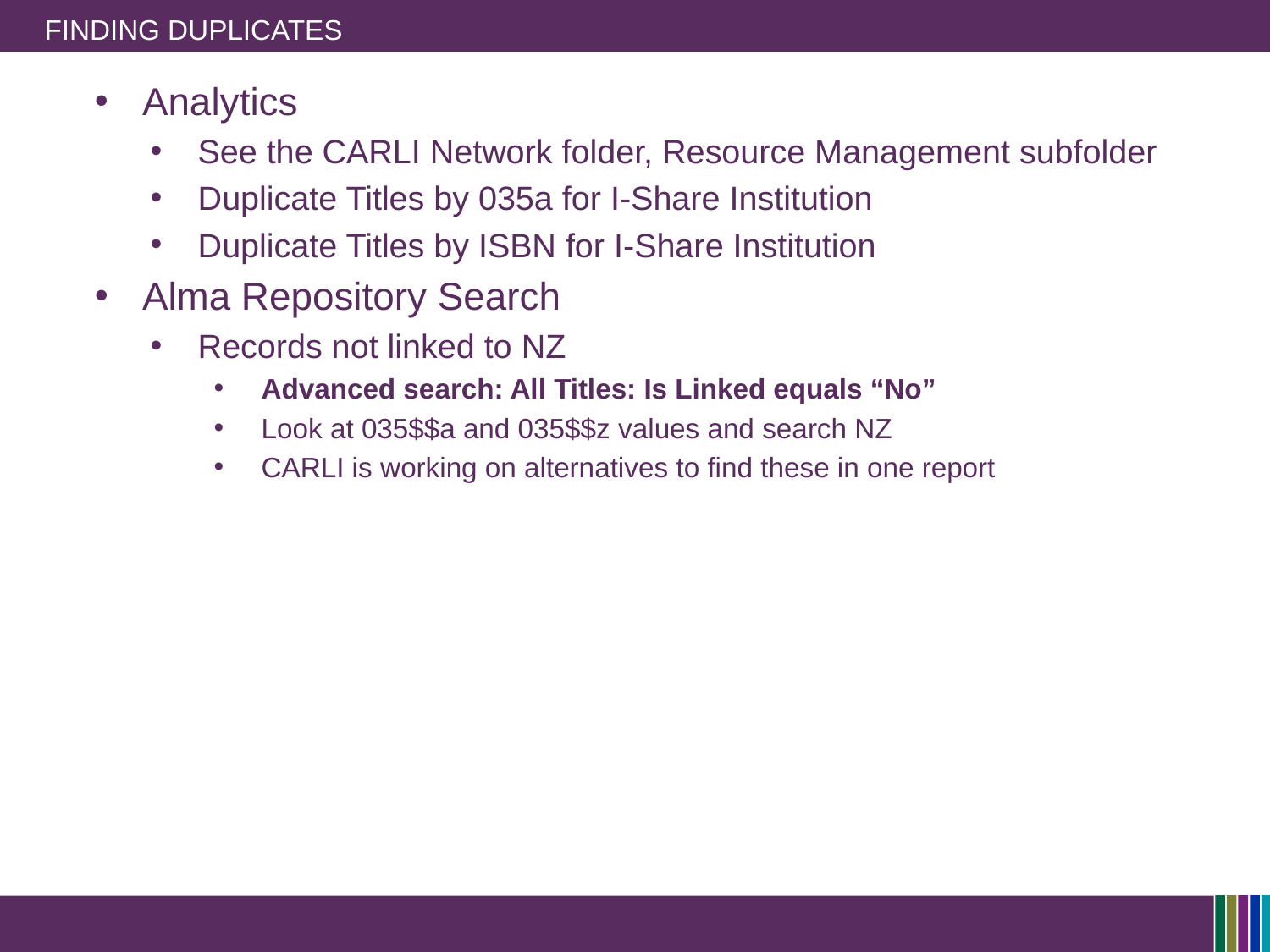

# Finding Duplicates
Analytics
See the CARLI Network folder, Resource Management subfolder
Duplicate Titles by 035a for I-Share Institution
Duplicate Titles by ISBN for I-Share Institution
Alma Repository Search
Records not linked to NZ
Advanced search: All Titles: Is Linked equals “No”
Look at 035$$a and 035$$z values and search NZ
CARLI is working on alternatives to find these in one report